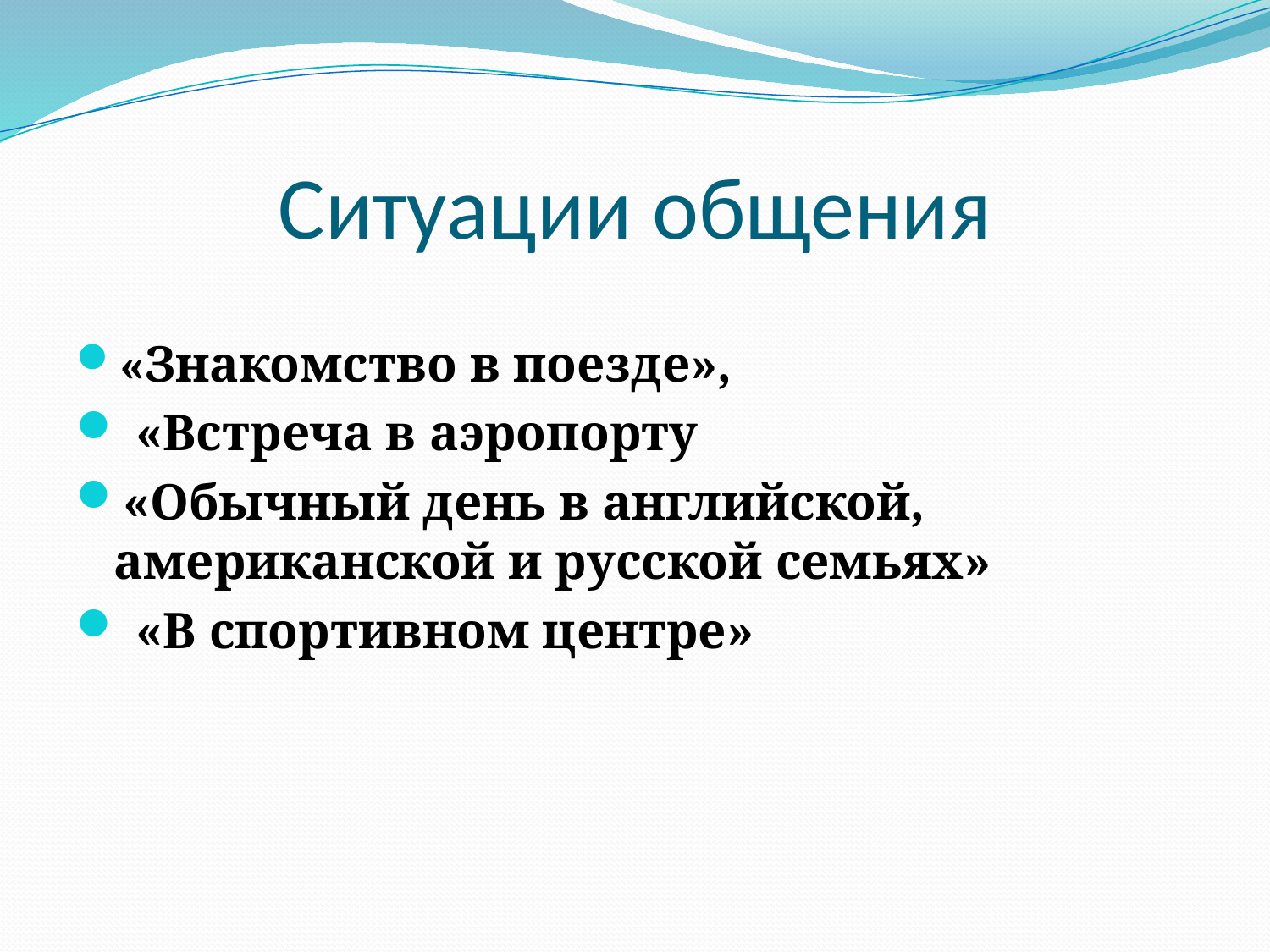

# Ситуации общения
«Знакомство в поезде»,
 «Встреча в аэропорту
«Обычный день в английской, американской и русской семьях»
 «В спортивном центре»